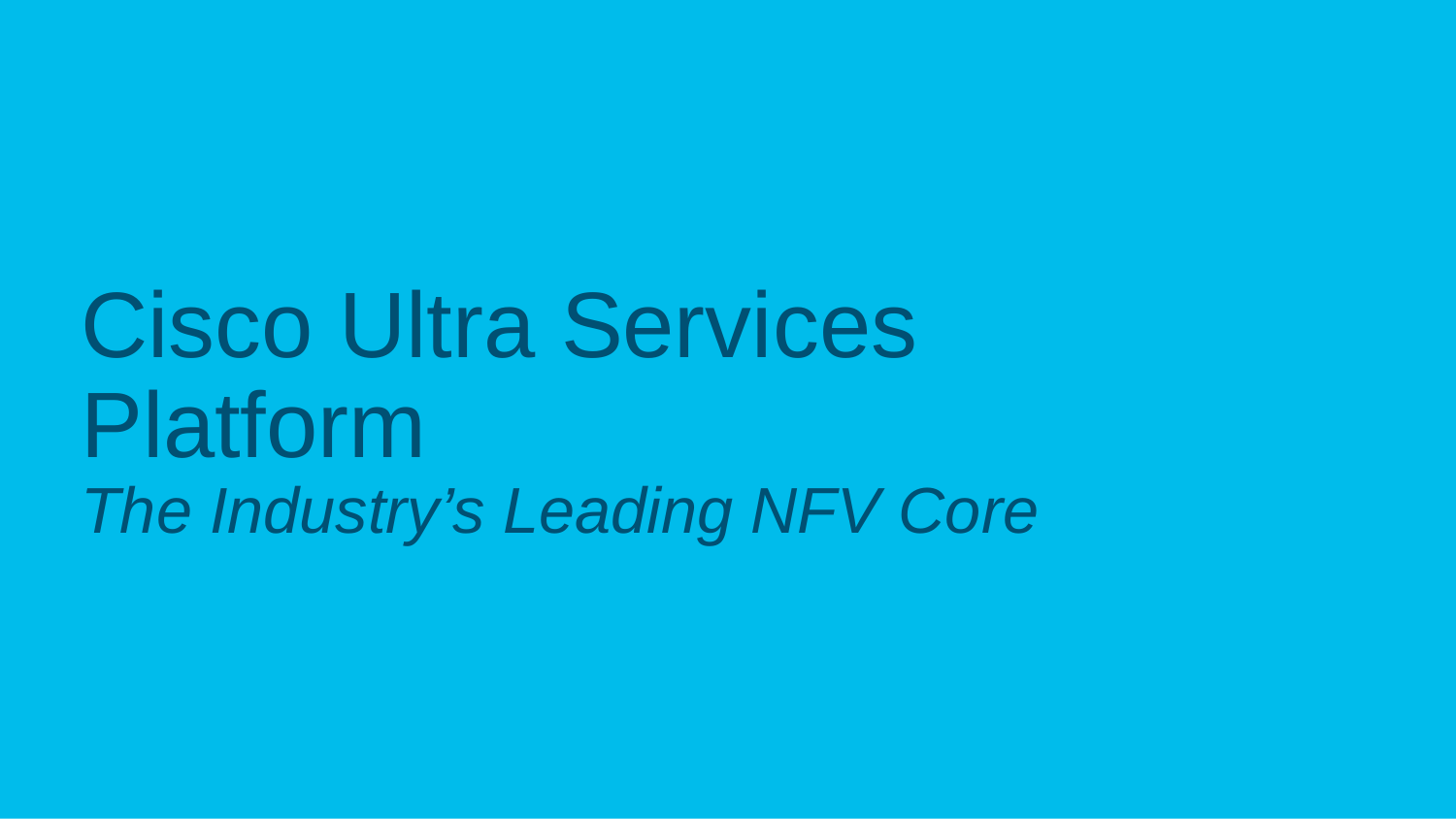

# Cisco Ultra Services Platform The Industry’s Leading NFV Core